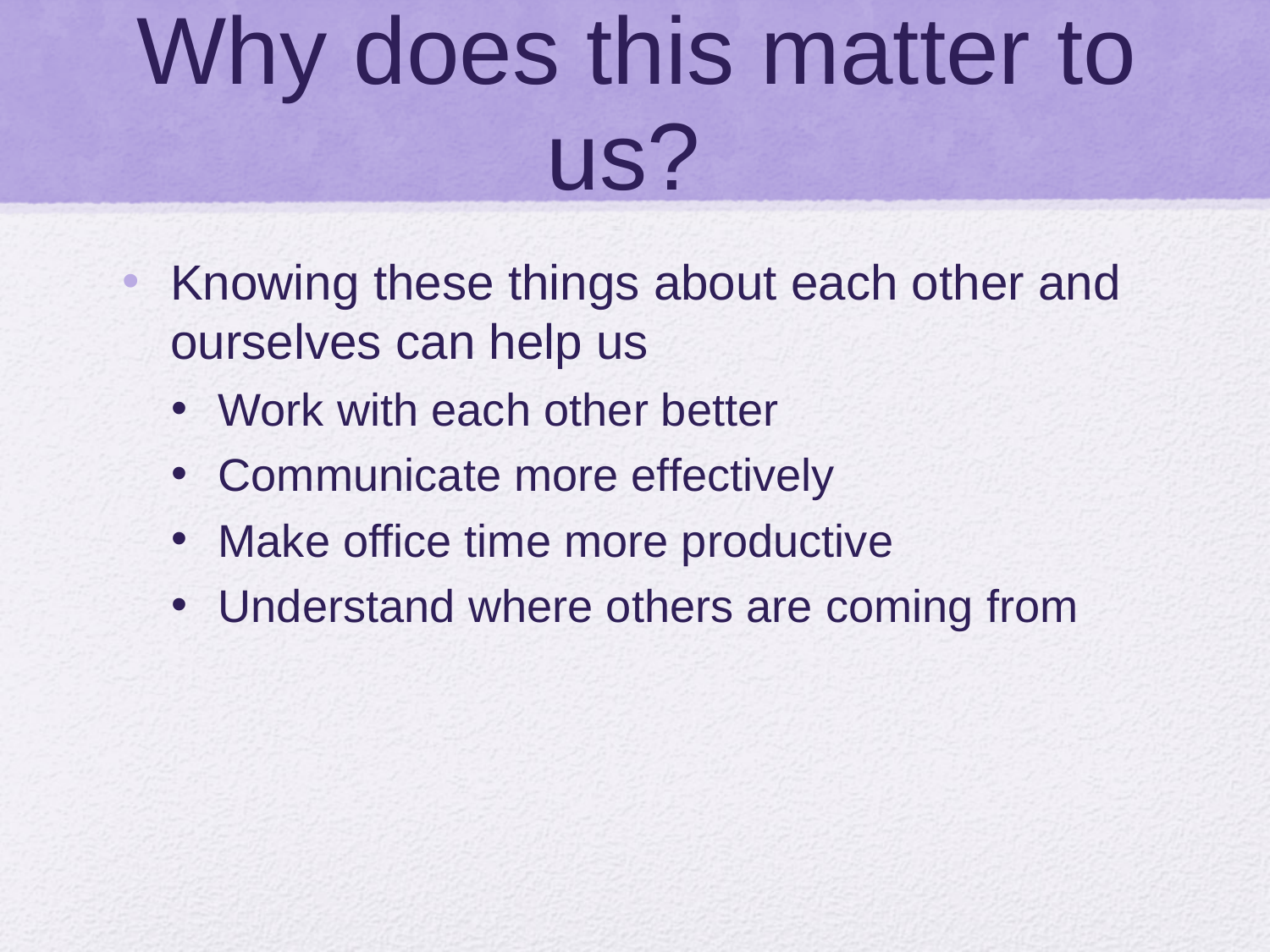

# Why does this matter to us?
Knowing these things about each other and ourselves can help us
Work with each other better
Communicate more effectively
Make office time more productive
Understand where others are coming from